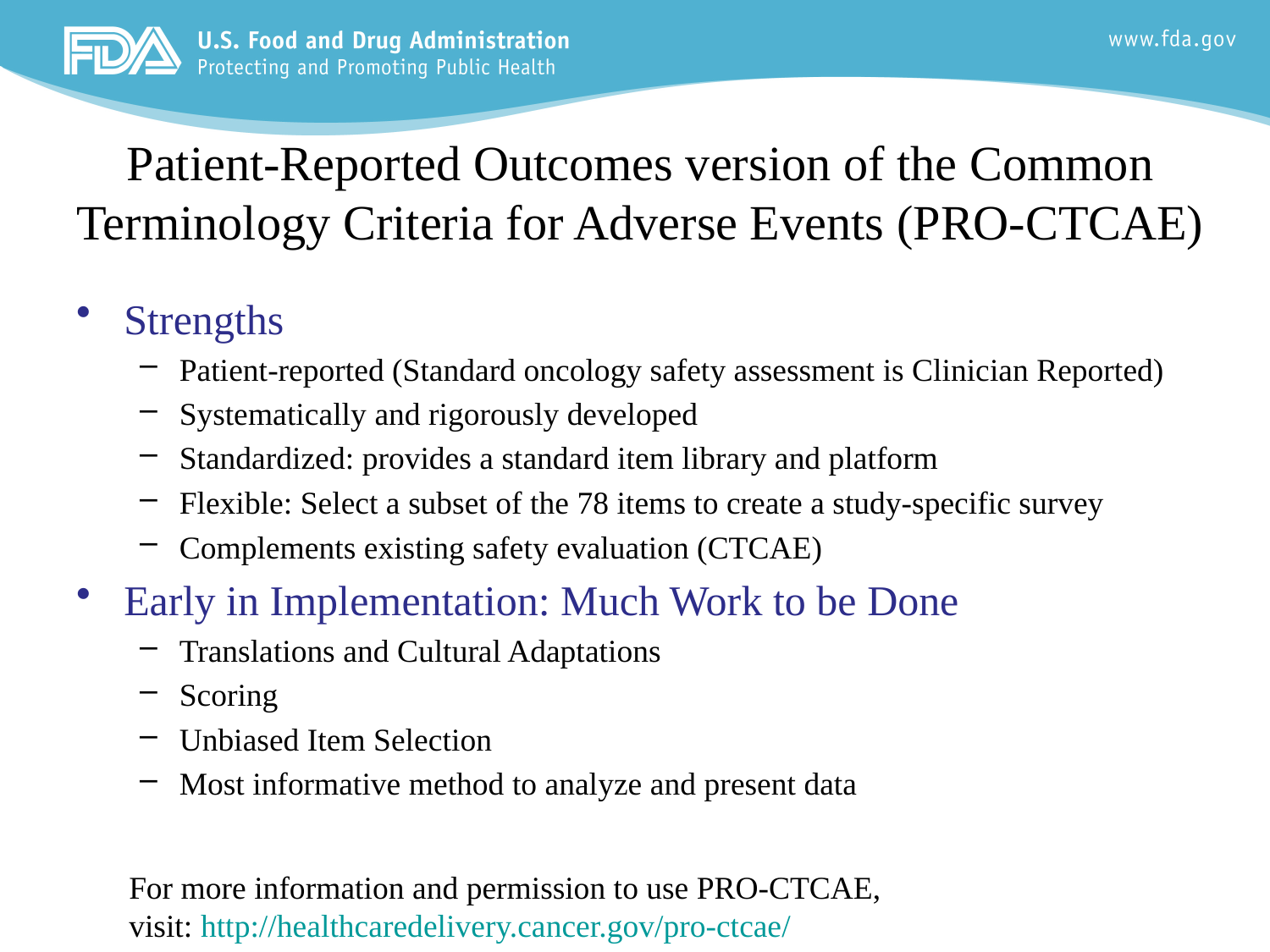

# Patient-Reported Outcomes version of the Common Terminology Criteria for Adverse Events (PRO-CTCAE)
Strengths
Patient-reported (Standard oncology safety assessment is Clinician Reported)
Systematically and rigorously developed
Standardized: provides a standard item library and platform
Flexible: Select a subset of the 78 items to create a study-specific survey
Complements existing safety evaluation (CTCAE)
Early in Implementation: Much Work to be Done
Translations and Cultural Adaptations
Scoring
Unbiased Item Selection
Most informative method to analyze and present data

For more information and permission to use PRO-CTCAE, visit: http://healthcaredelivery.cancer.gov/pro-ctcae/